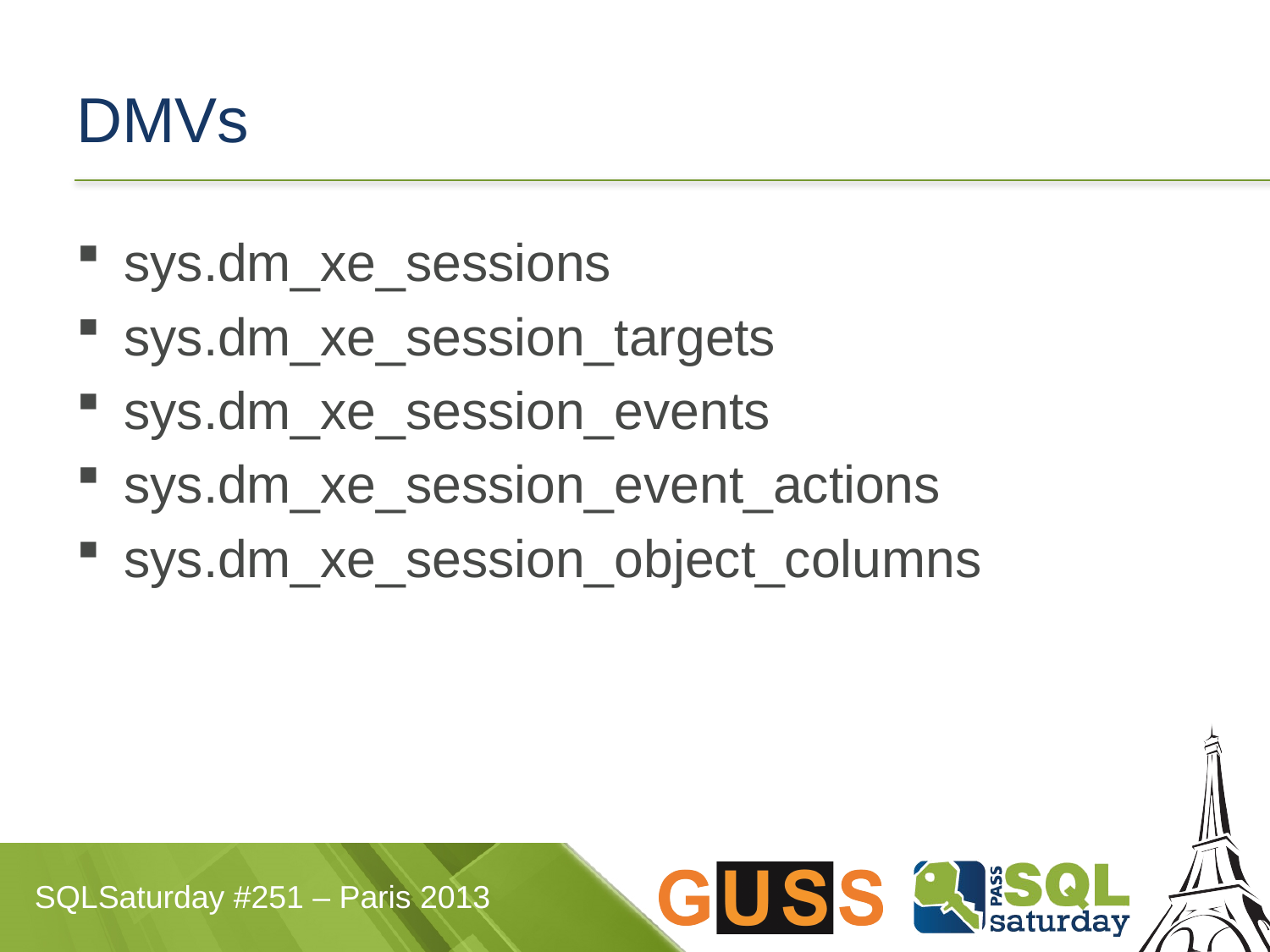

# DMVs
sys.dm_xe_sessions
sys.dm_xe_session_targets
sys.dm_xe_session_events
sys.dm_xe_session_event_actions
sys.dm_xe_session_object_columns